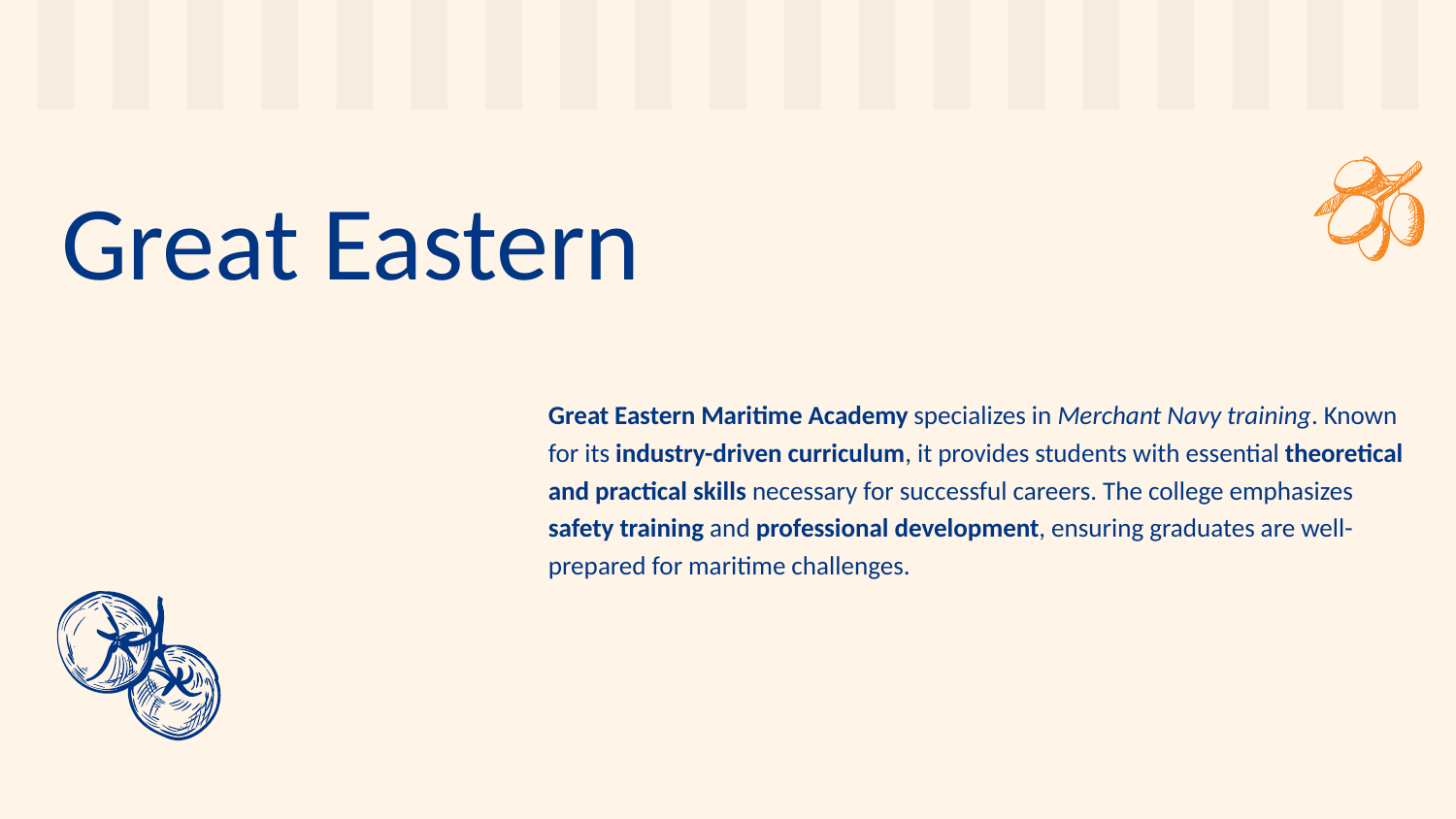

# Great Eastern

Great Eastern Maritime Academy specializes in Merchant Navy training. Known for its industry-driven curriculum, it provides students with essential theoretical and practical skills necessary for successful careers. The college emphasizes safety training and professional development, ensuring graduates are well-prepared for maritime challenges.